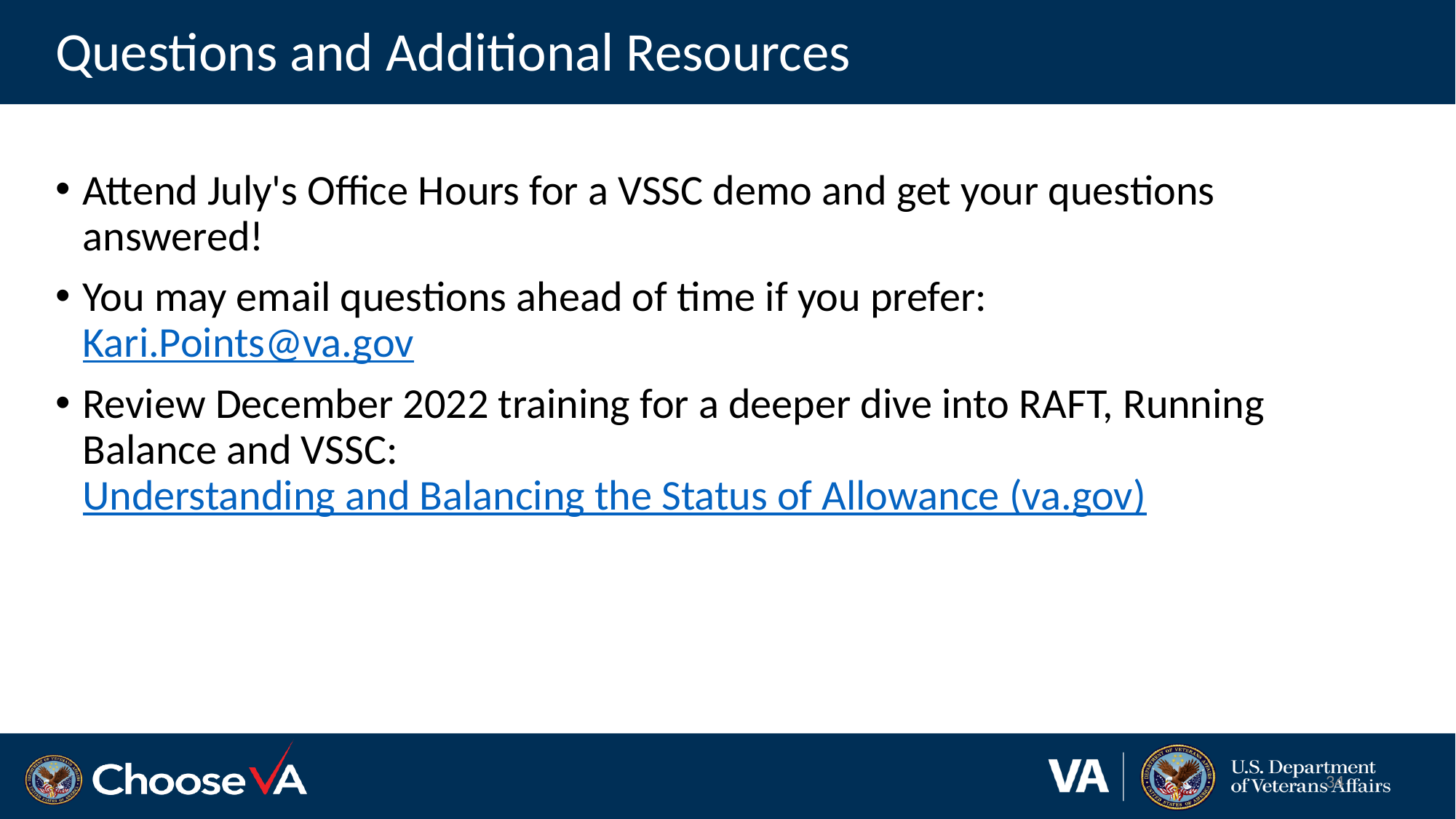

# Questions and Additional Resources
Attend July's Office Hours for a VSSC demo and get your questions answered!
You may email questions ahead of time if you prefer: Kari.Points@va.gov
Review December 2022 training for a deeper dive into RAFT, Running Balance and VSSC: Understanding and Balancing the Status of Allowance (va.gov)

34